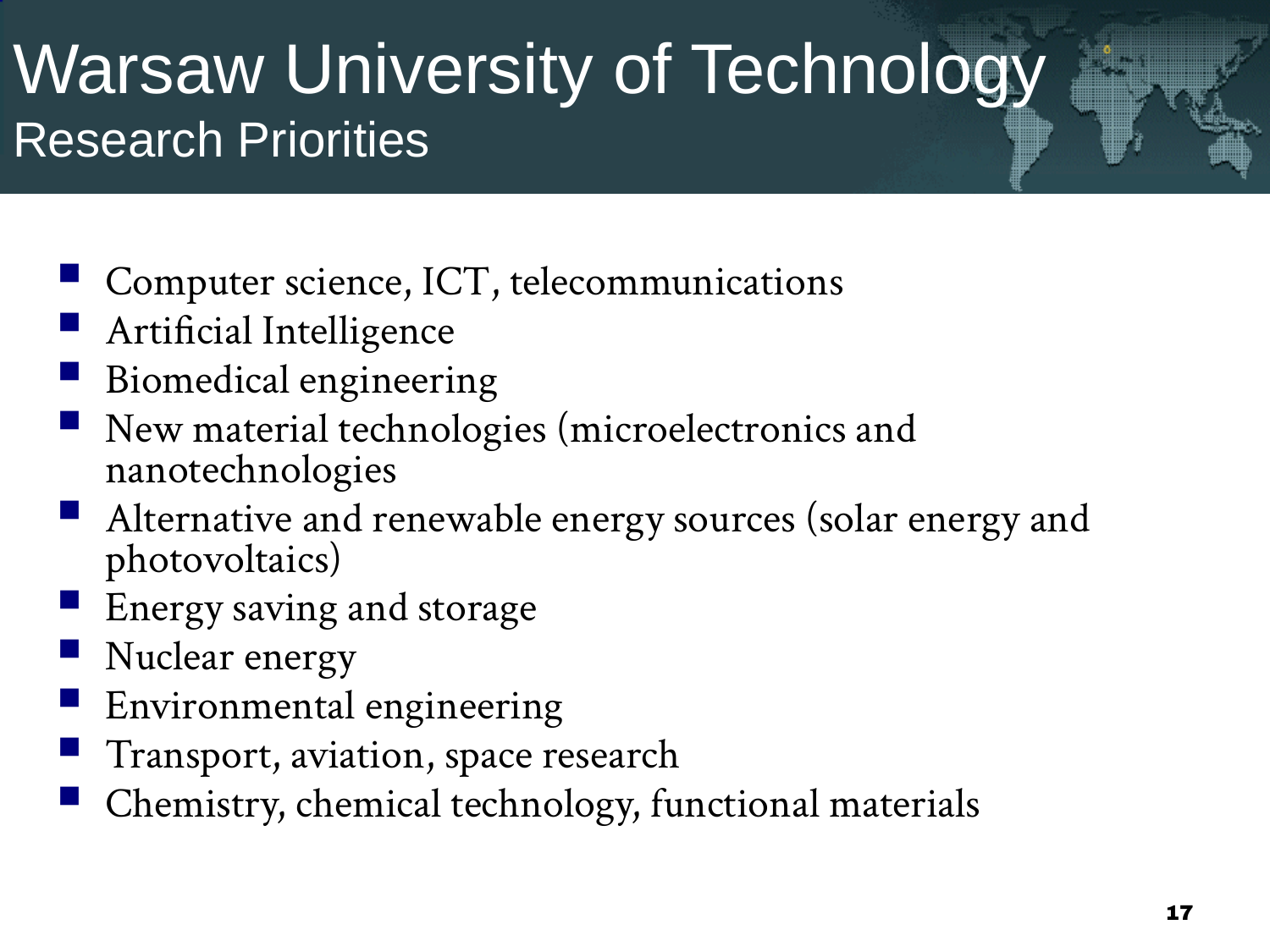

Warsaw University of Technology
Research Priorities
Computer science, ICT, telecommunications
Artificial Intelligence
Biomedical engineering
New material technologies (microelectronics and nanotechnologies
Alternative and renewable energy sources (solar energy and photovoltaics)
Energy saving and storage
Nuclear energy
Environmental engineering
Transport, aviation, space research
Chemistry, chemical technology, functional materials
17